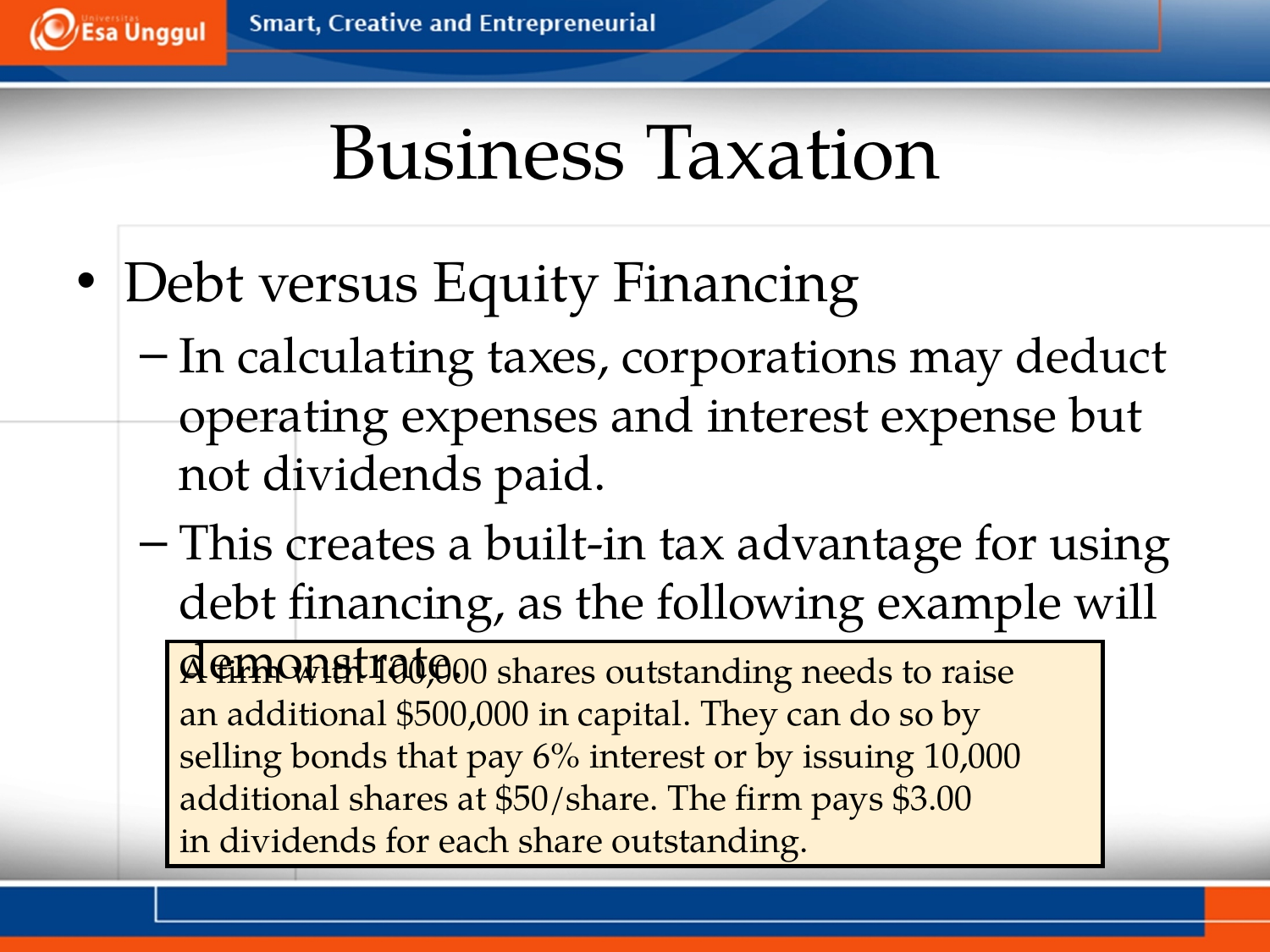

# Business Taxation
Debt versus Equity Financing
In calculating taxes, corporations may deduct operating expenses and interest expense but not dividends paid.
This creates a built-in tax advantage for using debt financing, as the following example will demonstrate.
A firm with 100,000 shares outstanding needs to raise
an additional $500,000 in capital. They can do so by selling bonds that pay 6% interest or by issuing 10,000 additional shares at $50/share. The firm pays $3.00
in dividends for each share outstanding.